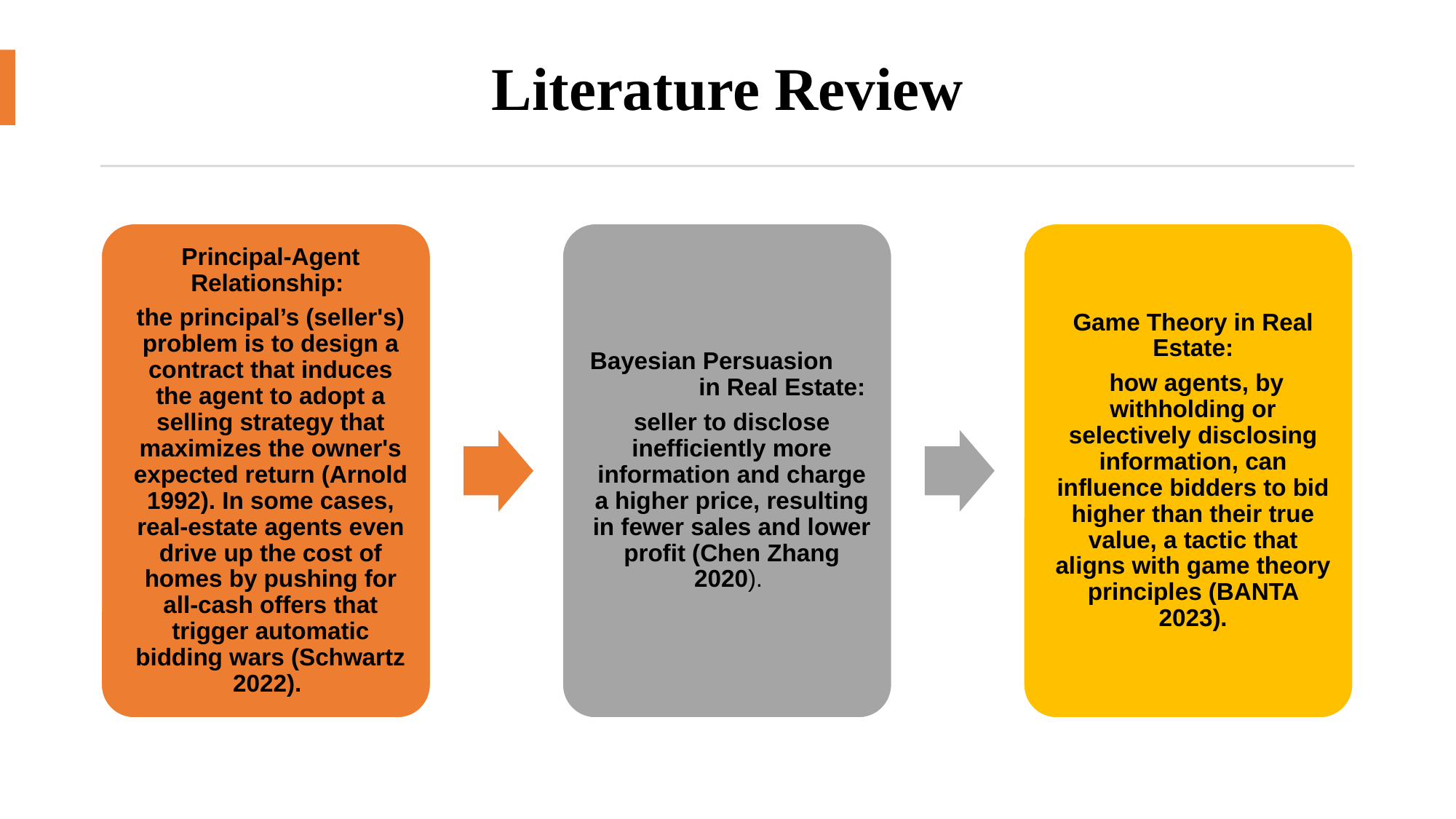

# Literature Review

Principal-Agent Relationship:
the principal’s (seller's) problem is to design a contract that induces the agent to adopt a selling strategy that maximizes the owner's expected return (Arnold 1992). In some cases, real-estate agents even drive up the cost of homes by pushing for all-cash offers that trigger automatic bidding wars (Schwartz 2022).

Bayesian Persuasion                       in Real Estate:
seller to disclose inefficiently more information and charge a higher price, resulting in fewer sales and lower profit (Chen Zhang 2020).

Game Theory in Real Estate:
 how agents, by withholding or selectively disclosing information, can influence bidders to bid higher than their true value, a tactic that aligns with game theory principles (BANTA 2023).